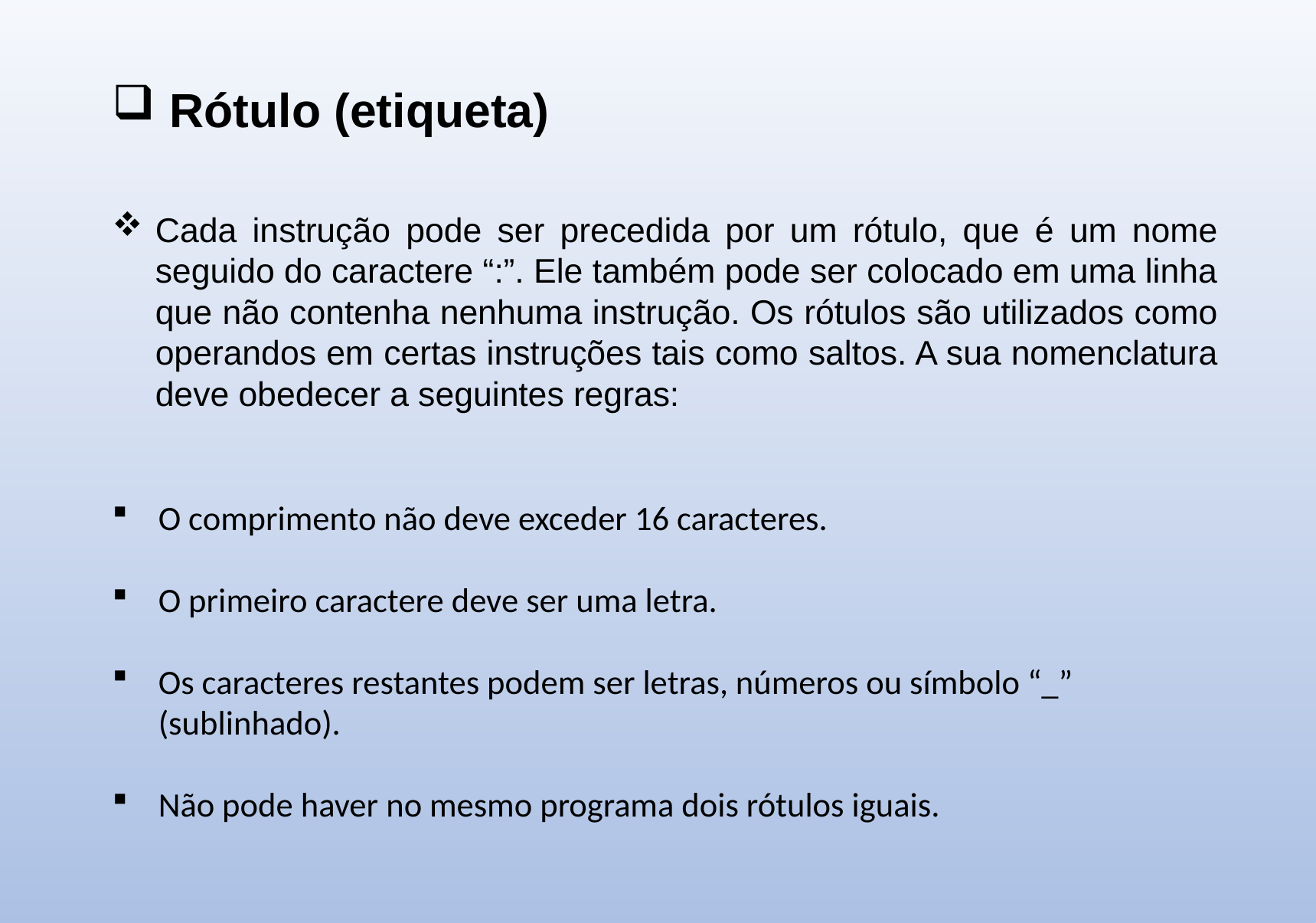

Rótulo (etiqueta)

Cada instrução pode ser precedida por um rótulo, que é um nome seguido do caractere “:”. Ele também pode ser colocado em uma linha que não contenha nenhuma instrução. Os rótulos são utilizados como operandos em certas instruções tais como saltos. A sua nomenclatura deve obedecer a seguintes regras:
O comprimento não deve exceder 16 caracteres.

O primeiro caractere deve ser uma letra.

Os caracteres restantes podem ser letras, números ou símbolo “_” (sublinhado).

Não pode haver no mesmo programa dois rótulos iguais.